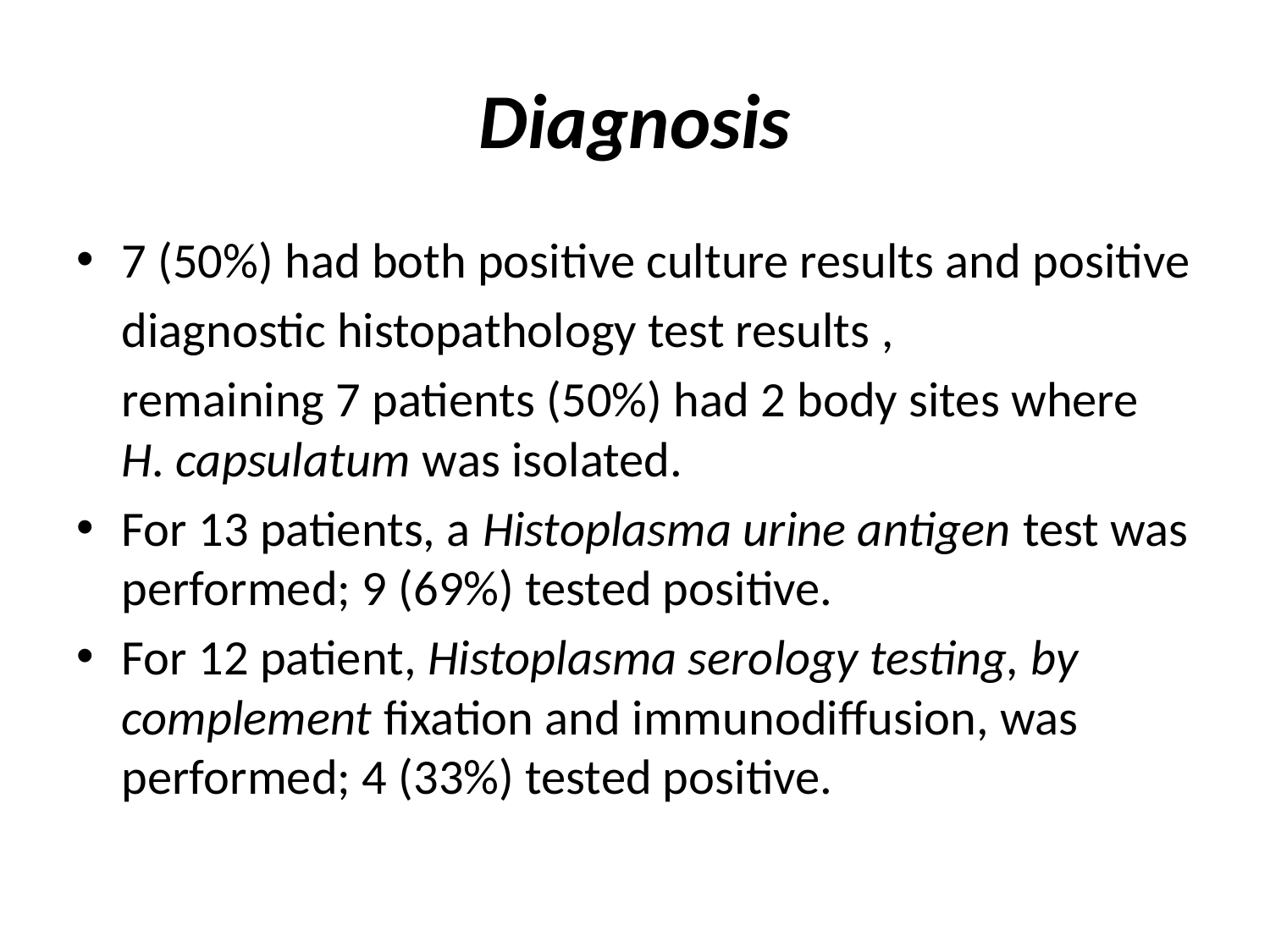

# Diagnosis
7 (50%) had both positive culture results and positive
	diagnostic histopathology test results ,
	remaining 7 patients (50%) had 2 body sites where H. capsulatum was isolated.
For 13 patients, a Histoplasma urine antigen test was performed; 9 (69%) tested positive.
For 12 patient, Histoplasma serology testing, by complement fixation and immunodiffusion, was performed; 4 (33%) tested positive.